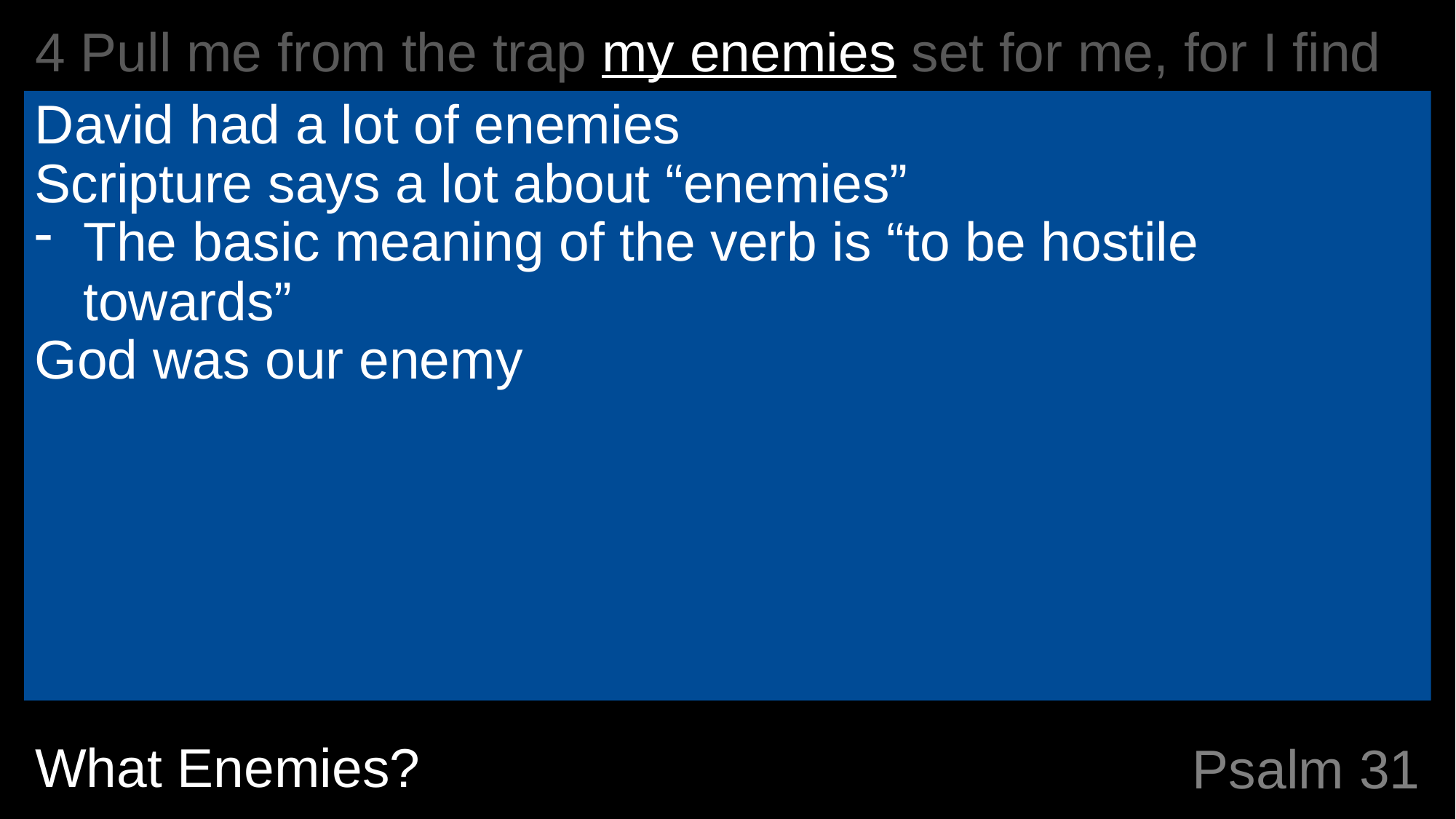

4 Pull me from the trap my enemies set for me, for I find protection in you alone.

David had a lot of enemies
Scripture says a lot about “enemies”
The basic meaning of the verb is “to be hostile towards”
God was our enemy

What Enemies?
# Psalm 31